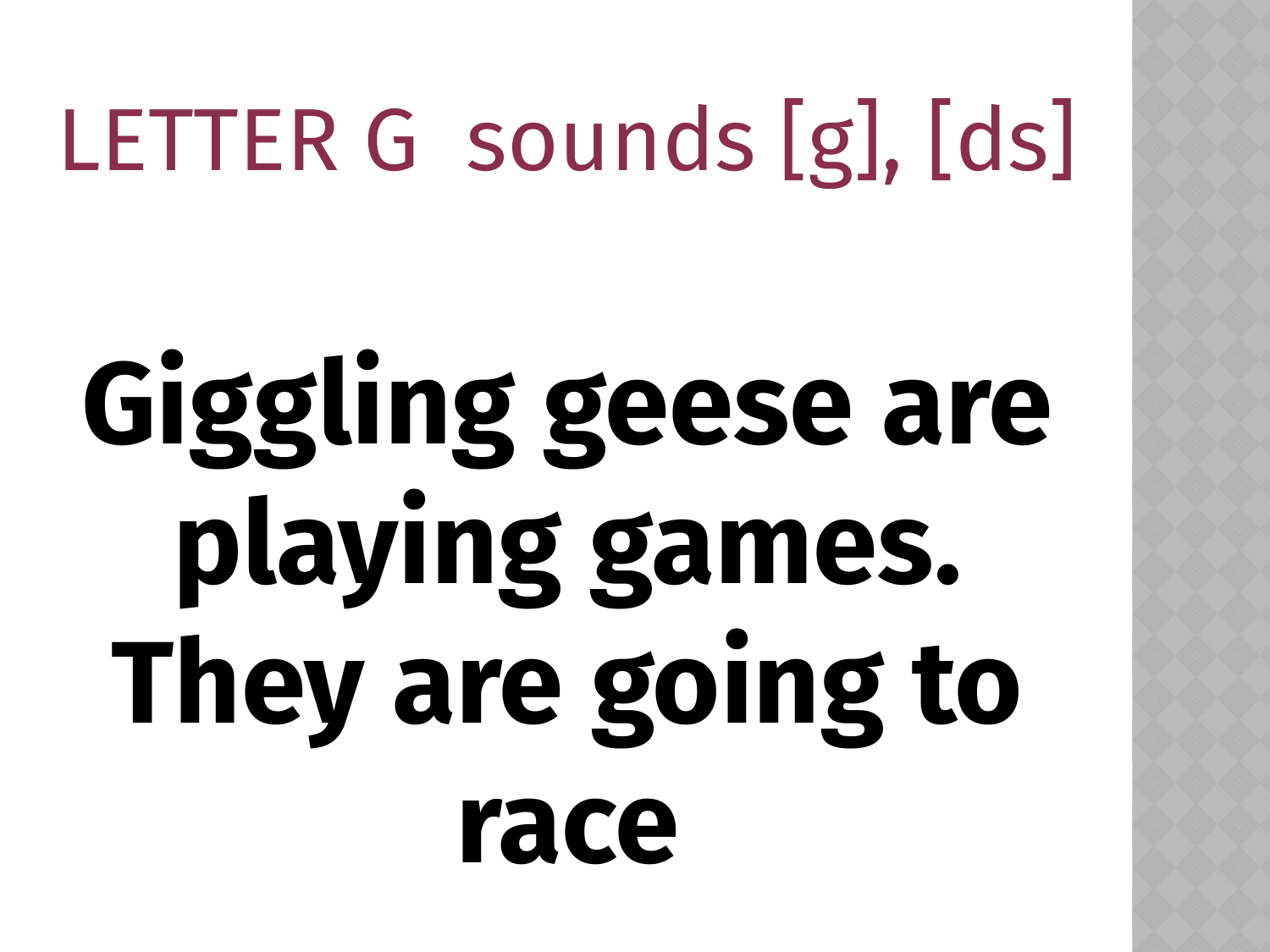

LETTER G  sounds [g], [ds]

Giggling geese are playing games.
They are going to race